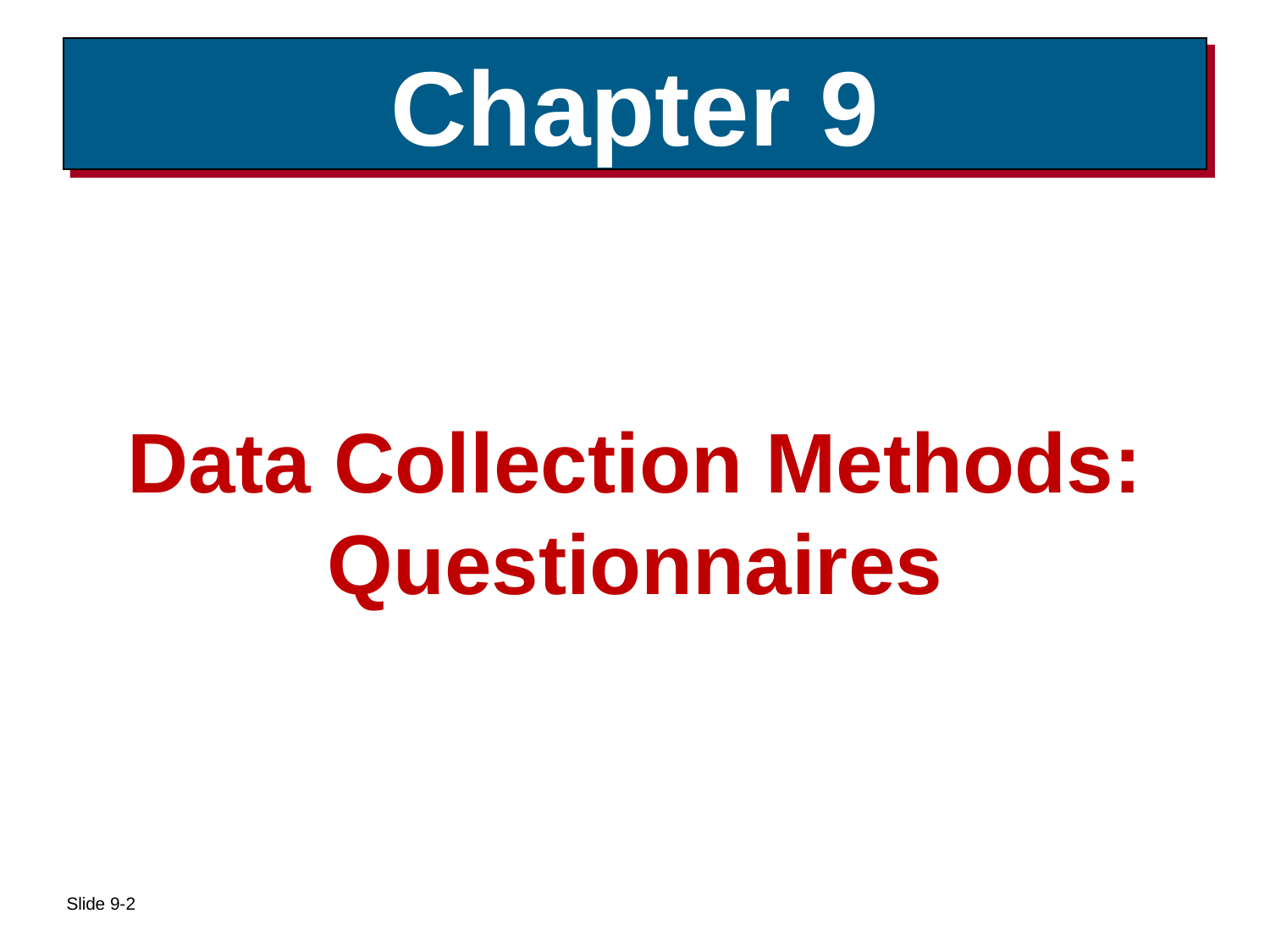

# Chapter 9

Data Collection Methods: Questionnaires
Slide 9-2